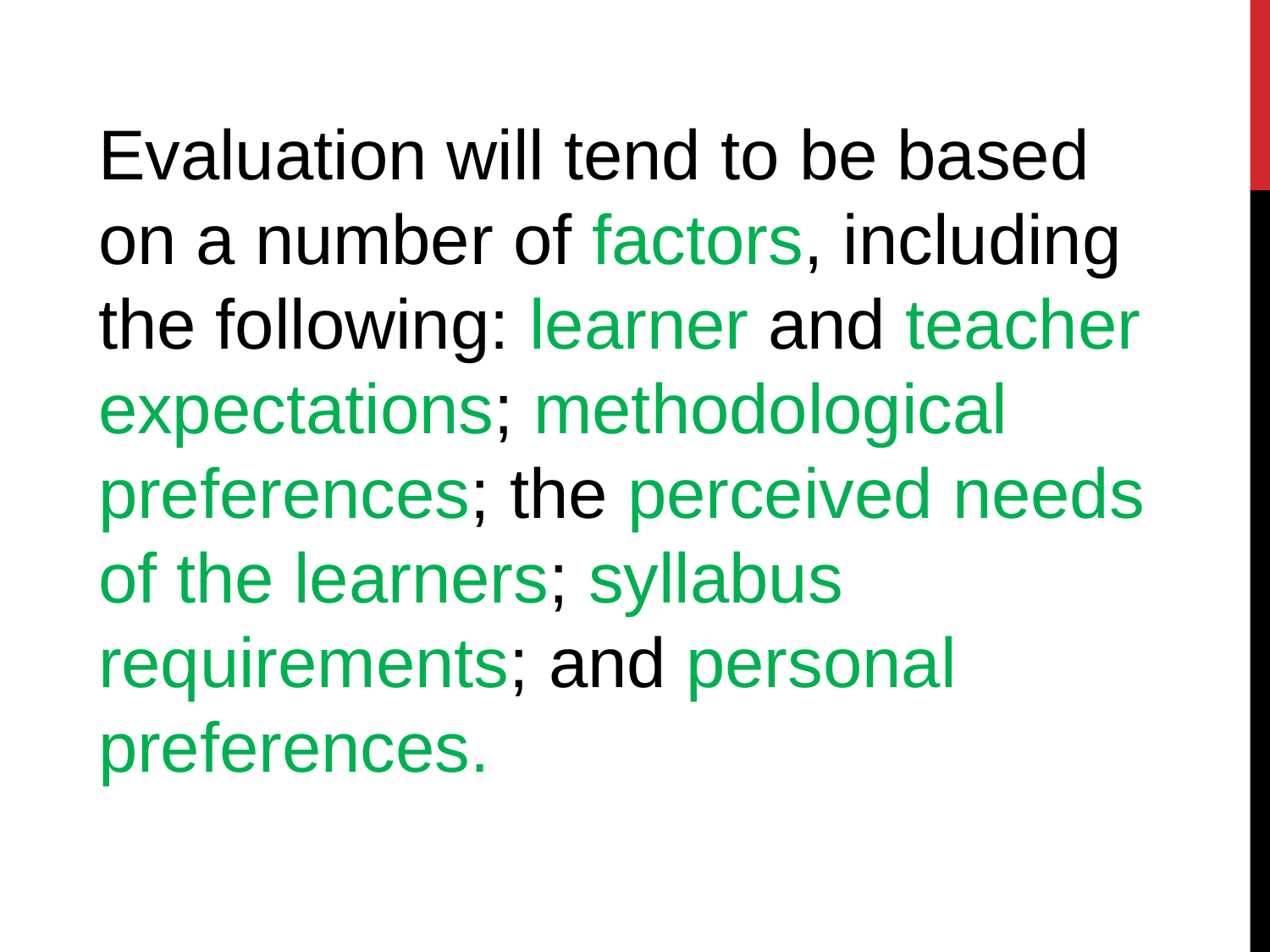

Evaluation will tend to be based on a number of factors, including the following: learner and teacher expectations; methodological preferences; the perceived needs of the learners; syllabus requirements; and personal preferences.